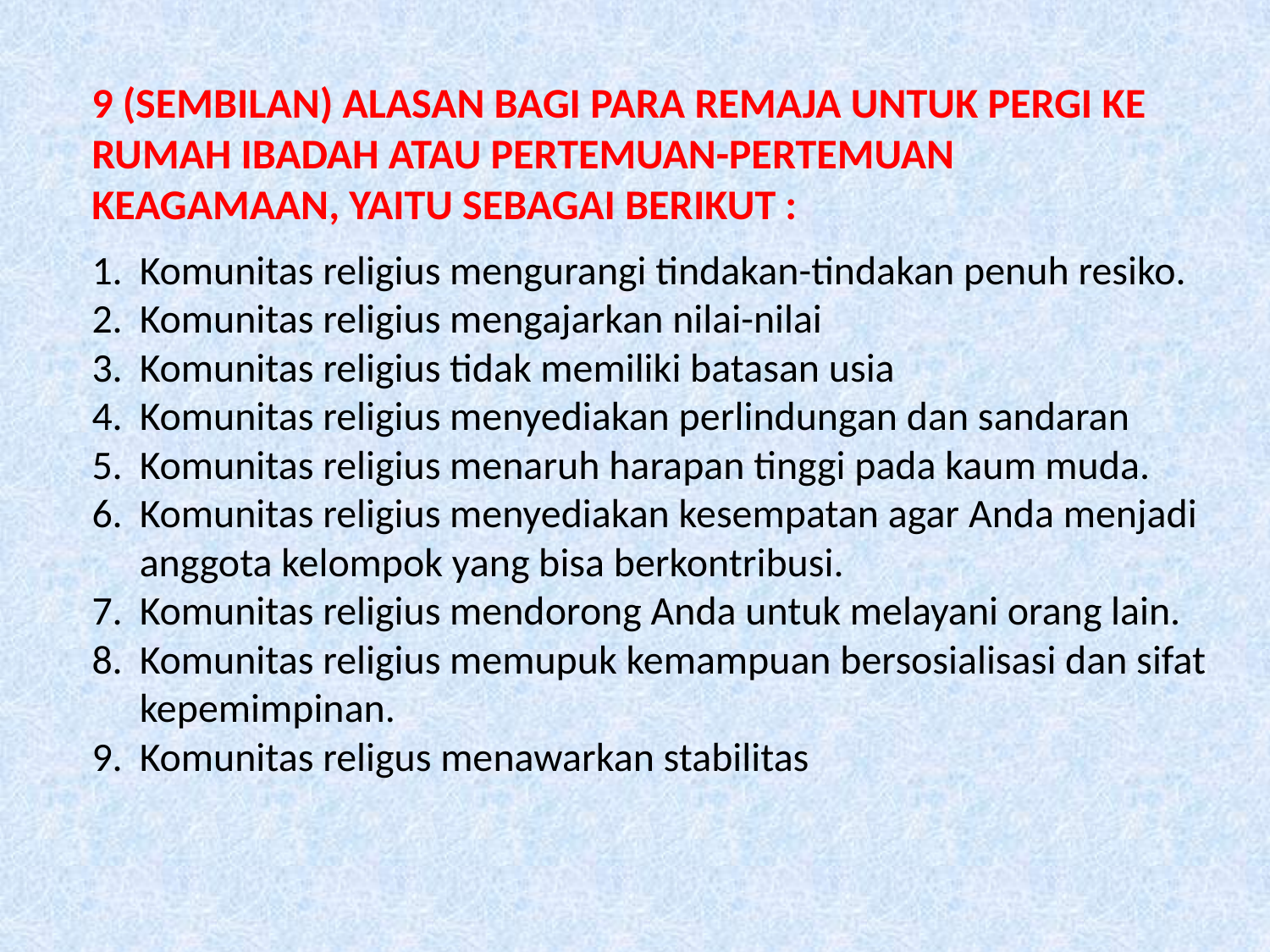

9 (SEMBILAN) ALASAN BAGI PARA REMAJA UNTUK PERGI KE RUMAH IBADAH ATAU PERTEMUAN-PERTEMUAN KEAGAMAAN, YAITU SEBAGAI BERIKUT :

Komunitas religius mengurangi tindakan-tindakan penuh resiko.
Komunitas religius mengajarkan nilai-nilai
Komunitas religius tidak memiliki batasan usia
Komunitas religius menyediakan perlindungan dan sandaran
Komunitas religius menaruh harapan tinggi pada kaum muda.
Komunitas religius menyediakan kesempatan agar Anda menjadi anggota kelompok yang bisa berkontribusi.
Komunitas religius mendorong Anda untuk melayani orang lain.
Komunitas religius memupuk kemampuan bersosialisasi dan sifat kepemimpinan.
Komunitas religus menawarkan stabilitas